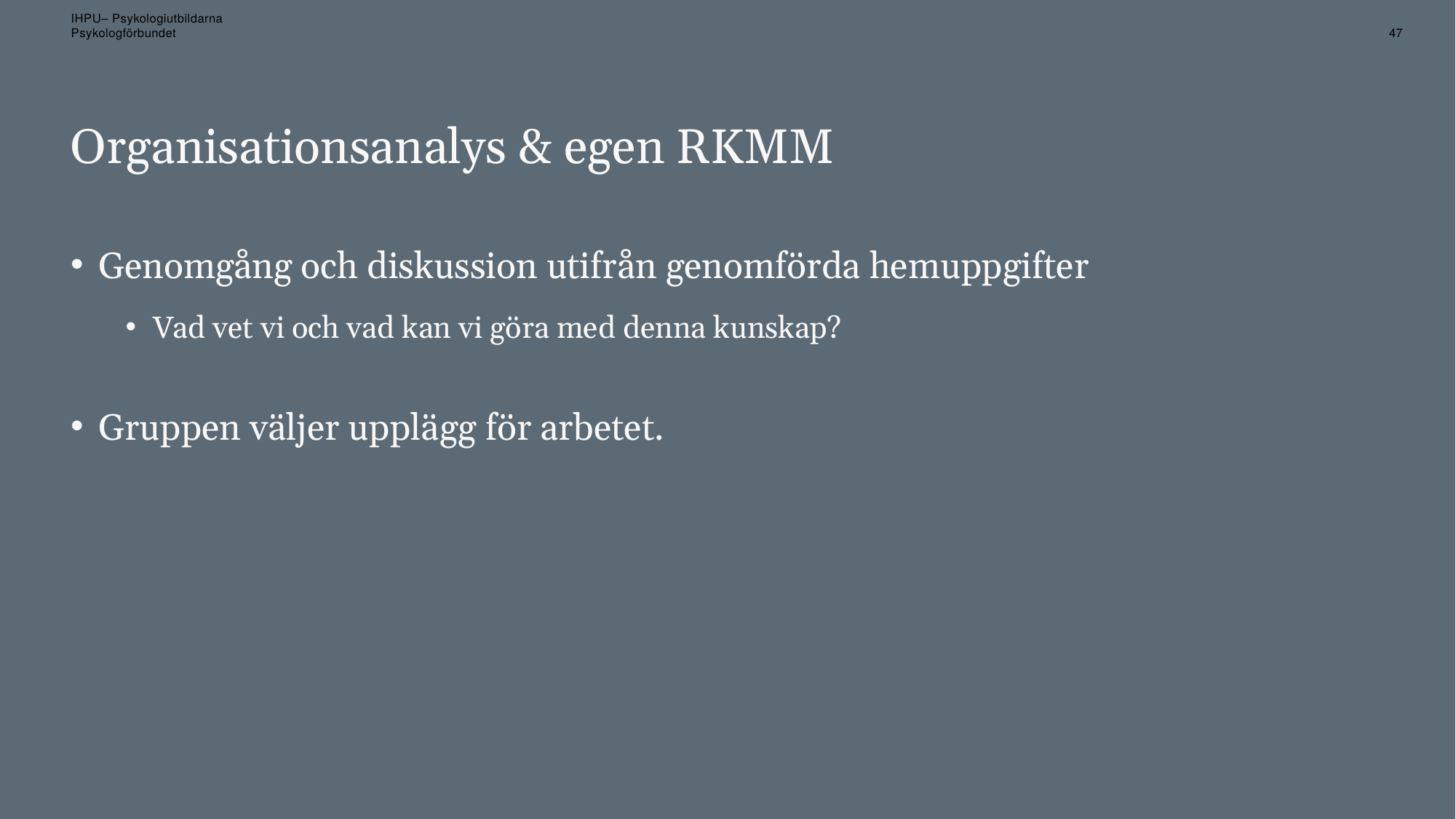

47
# Organisationsanalys & egen RKMM
Genomgång och diskussion utifrån genomförda hemuppgifter
Vad vet vi och vad kan vi göra med denna kunskap?

Gruppen väljer upplägg för arbetet.